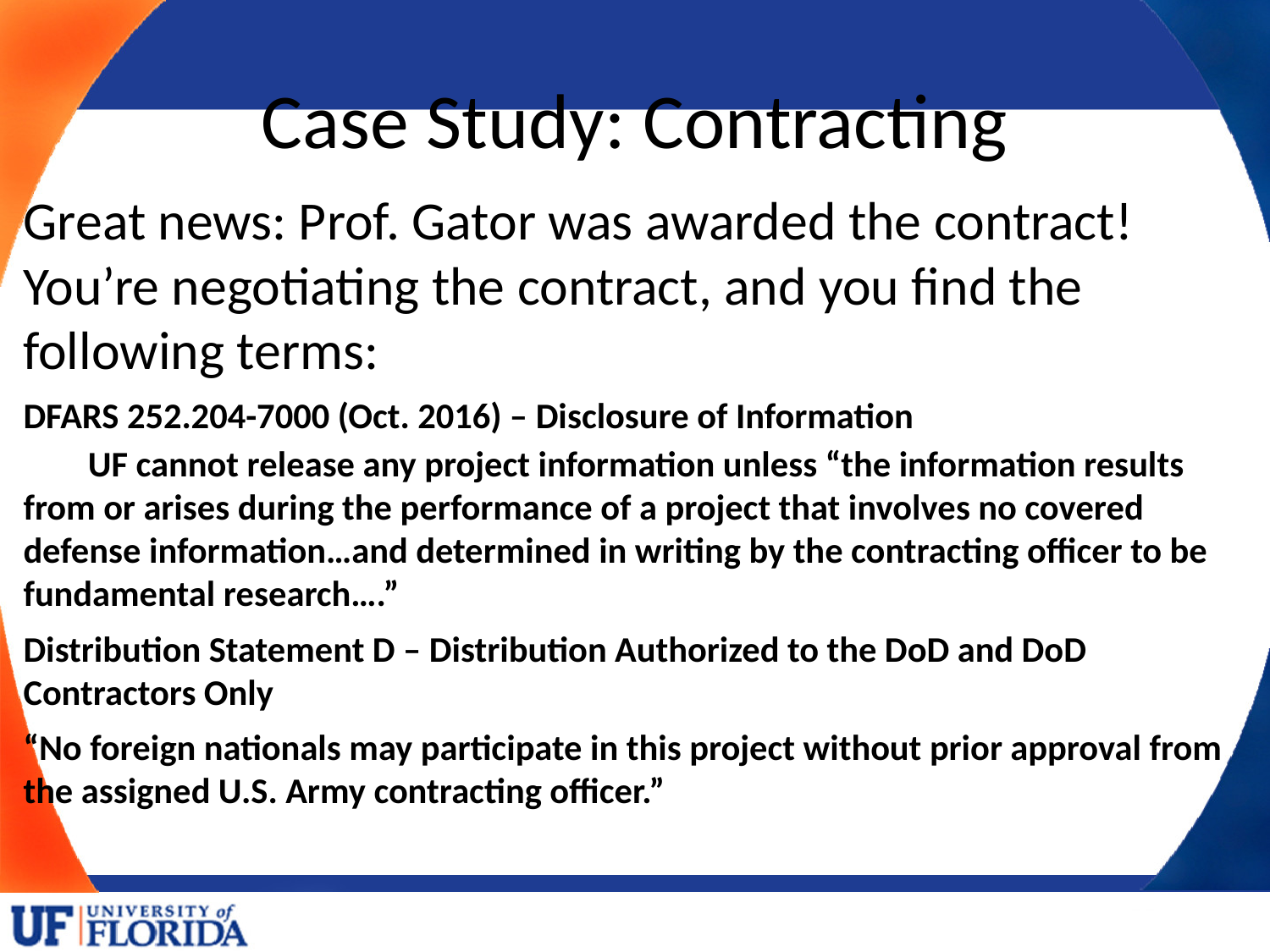

# Case Study: Contracting
Great news: Prof. Gator was awarded the contract! You’re negotiating the contract, and you find the following terms:
DFARS 252.204-7000 (Oct. 2016) – Disclosure of Information
	UF cannot release any project information unless “the information results 	from or arises during the performance of a project that involves no covered defense information…and determined in writing by the contracting officer to be fundamental research….”
Distribution Statement D – Distribution Authorized to the DoD and DoD Contractors Only
“No foreign nationals may participate in this project without prior approval from the assigned U.S. Army contracting officer.”